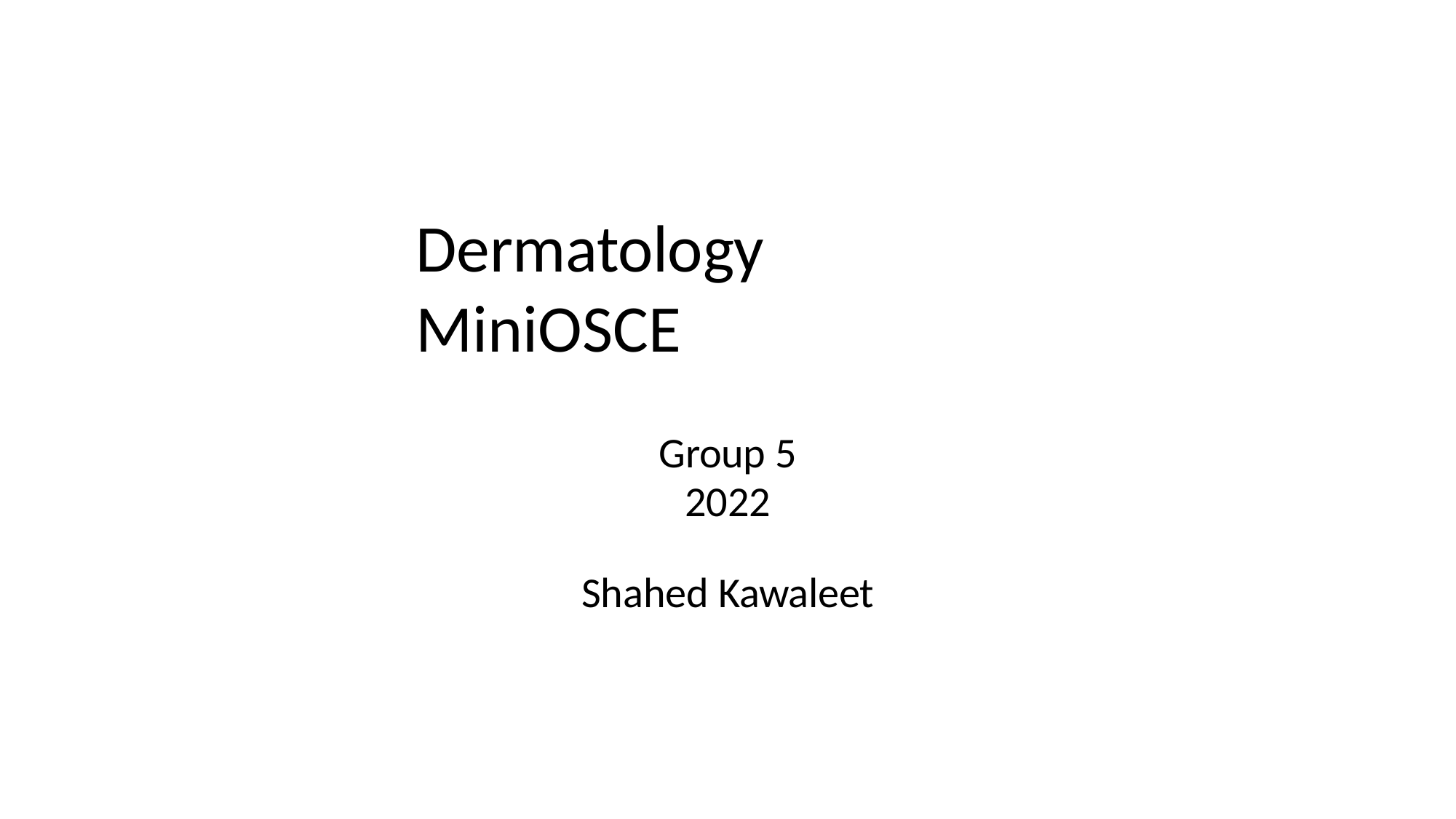

# Dermatology MiniOSCE
Group 5
2022

Shahed Kawaleet